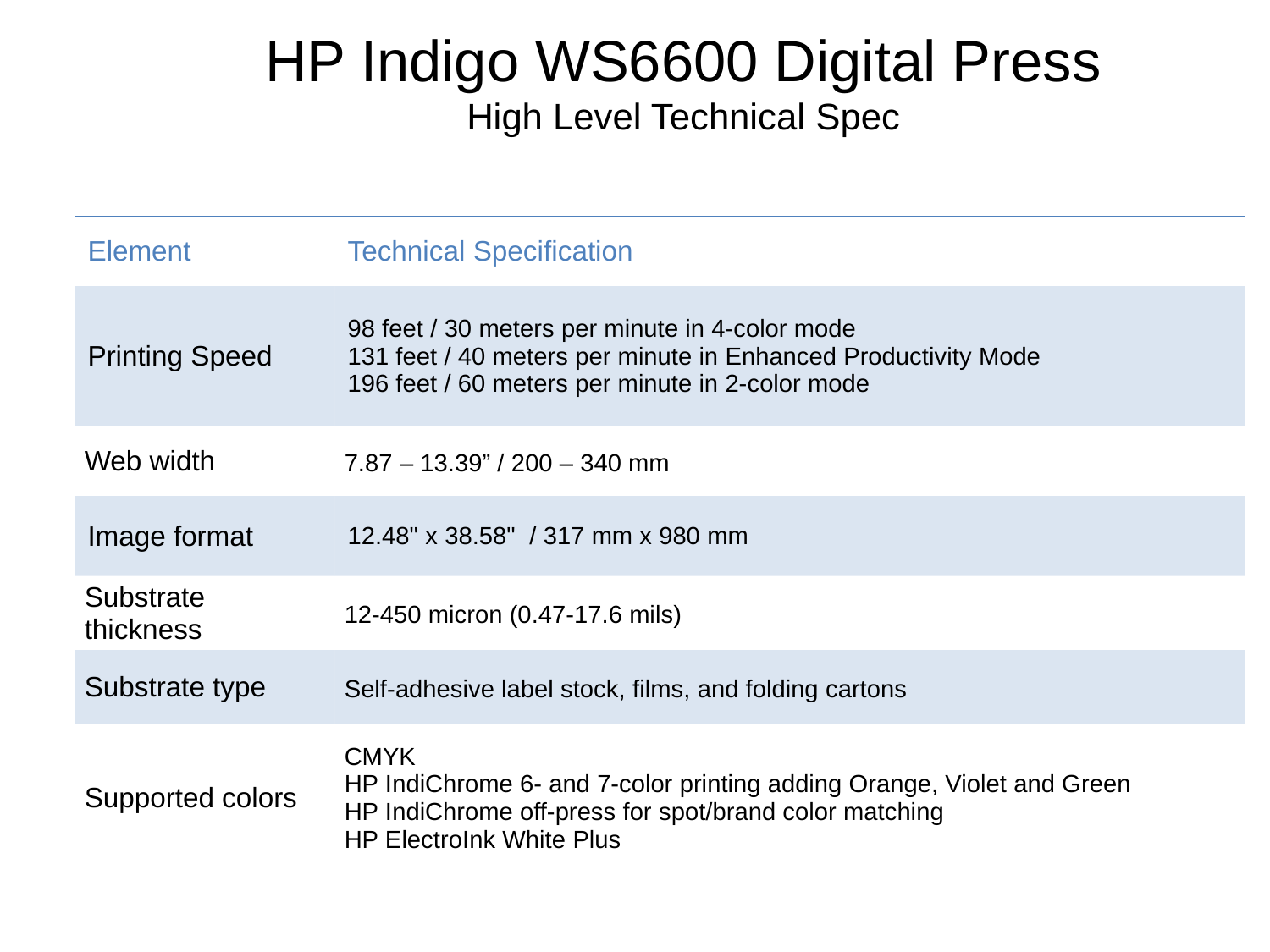

# HP Indigo WS6600 Digital Press High Level Technical Spec
| Element | Technical Specification |
| --- | --- |
| Printing Speed | 98 feet / 30 meters per minute in 4-color mode 131 feet / 40 meters per minute in Enhanced Productivity Mode 196 feet / 60 meters per minute in 2-color mode |
| Web width | 7.87 – 13.39” / 200 – 340 mm |
| Image format | 12.48" x 38.58" / 317 mm x 980 mm |
| Substrate thickness | 12-450 micron (0.47-17.6 mils) |
| Substrate type | Self-adhesive label stock, films, and folding cartons |
| Supported colors | CMYK HP IndiChrome 6- and 7-color printing adding Orange, Violet and Green HP IndiChrome off-press for spot/brand color matching HP ElectroInk White Plus |